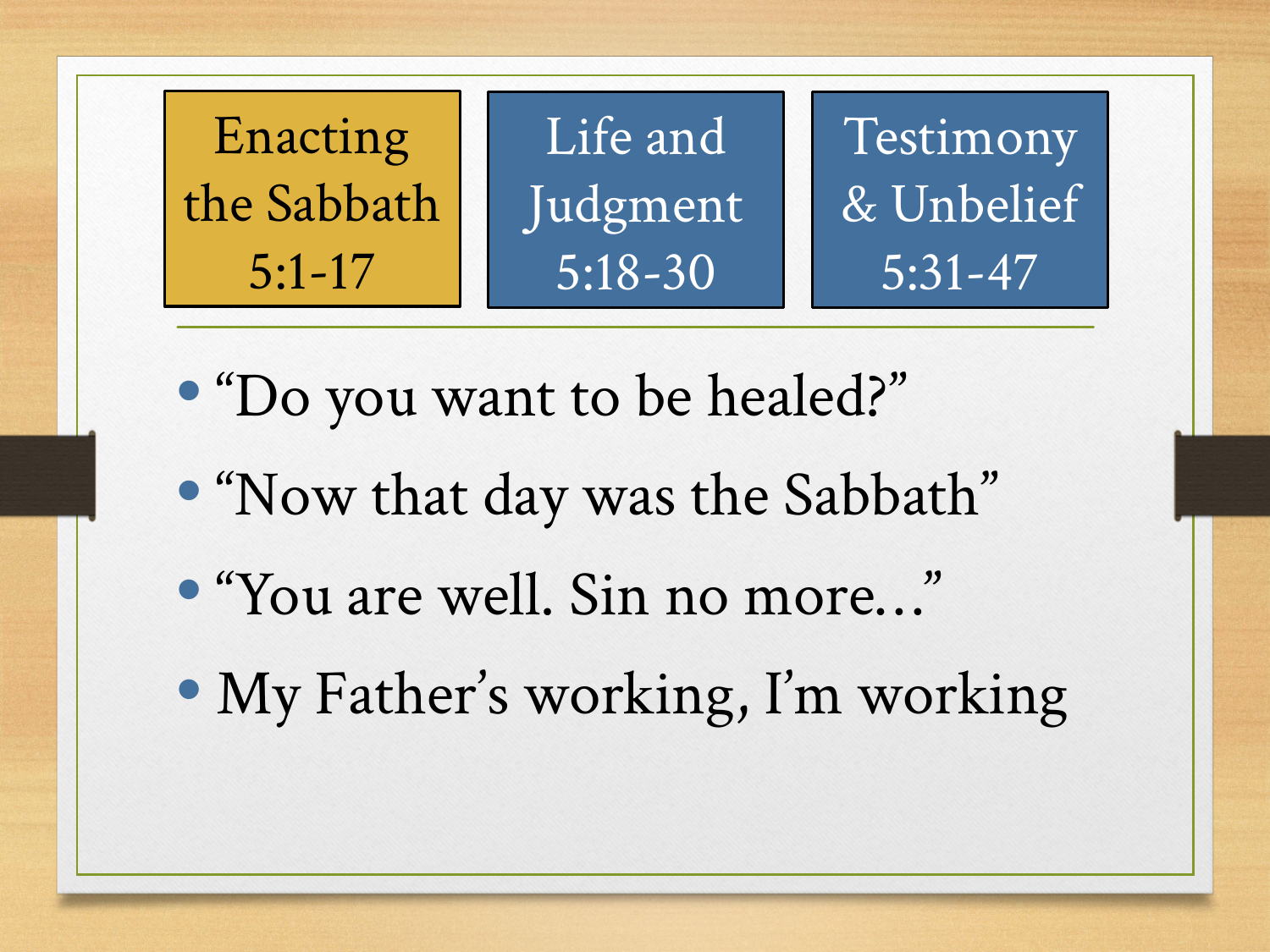

Enacting the Sabbath 5:1-17
Life and Judgment
5:18-30
Testimony & Unbelief
5:31-47
“Do you want to be healed?”
“Now that day was the Sabbath”
“You are well. Sin no more…”
My Father’s working, I’m working